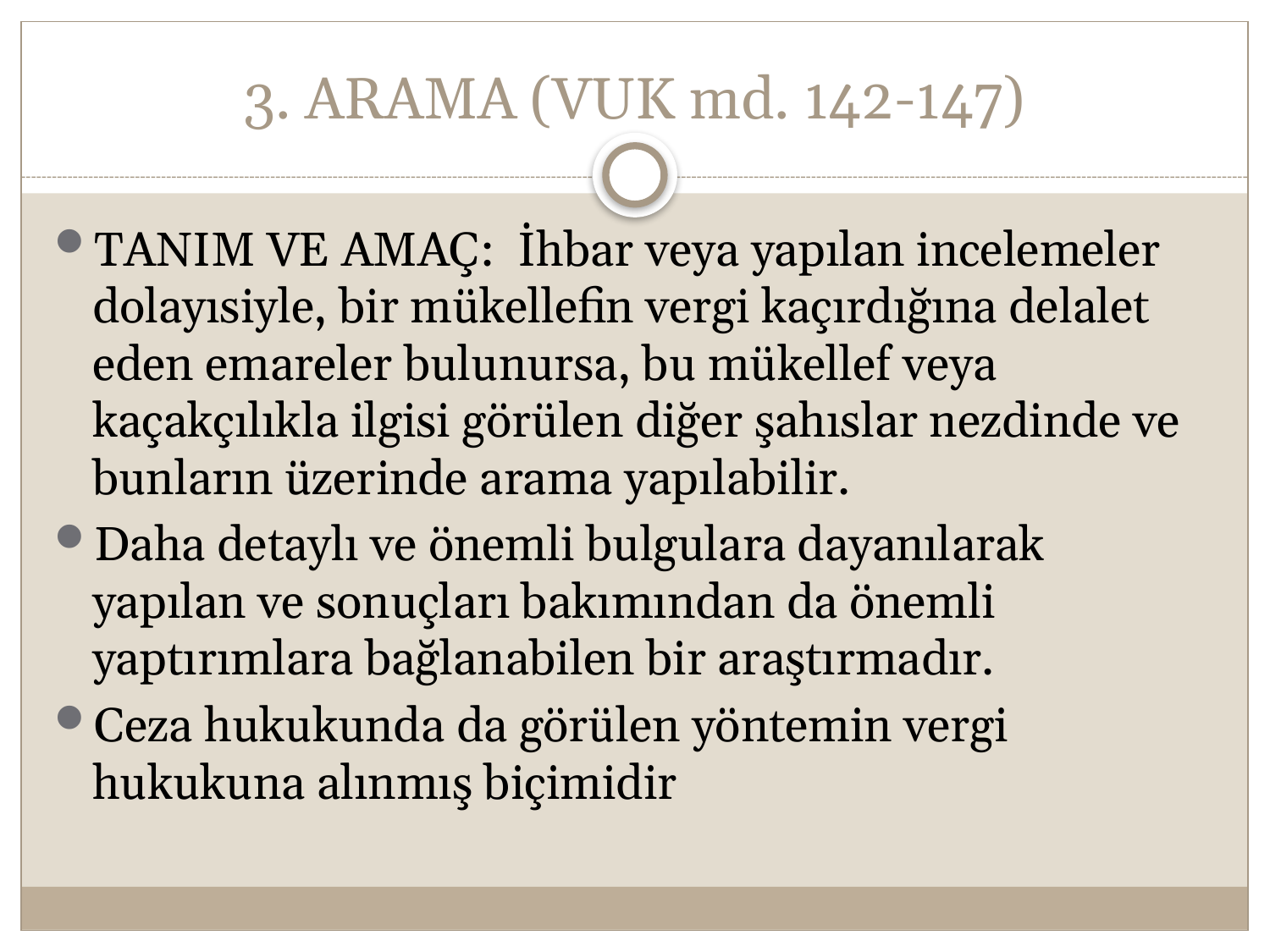

# 3. ARAMA (VUK md. 142-147)
TANIM VE AMAÇ:  İhbar veya yapılan incelemeler dolayısiyle, bir mükellefin vergi kaçırdığına delalet eden emareler bulunursa, bu mükellef veya kaçakçılıkla ilgisi görülen diğer şahıslar nezdinde ve bunların üzerinde arama yapılabilir.
Daha detaylı ve önemli bulgulara dayanılarak yapılan ve sonuçları bakımından da önemli yaptırımlara bağlanabilen bir araştırmadır.
Ceza hukukunda da görülen yöntemin vergi hukukuna alınmış biçimidir